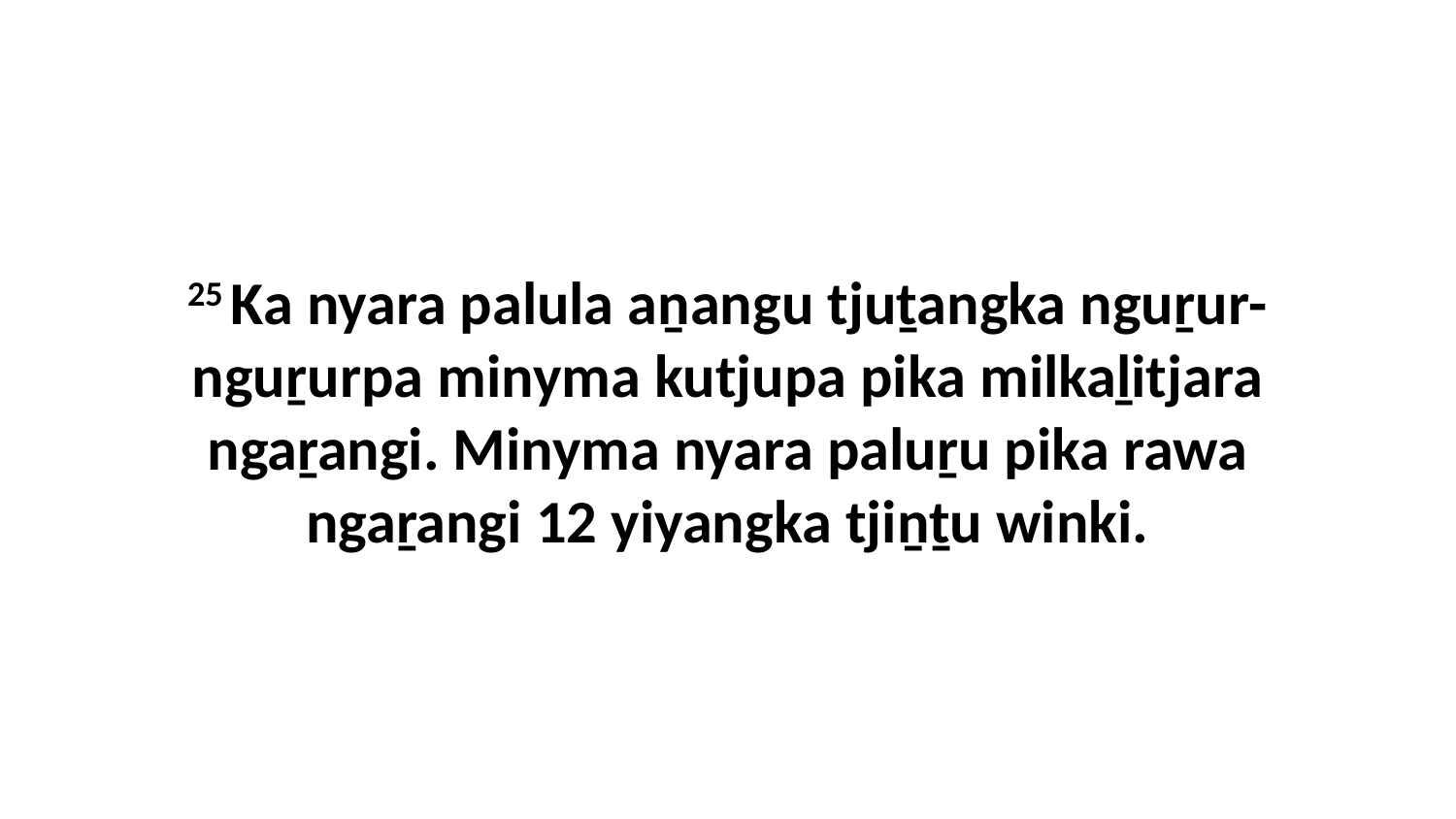

25 Ka nyara palula aṉangu tjuṯangka nguṟur-nguṟurpa minyma kutjupa pika milkaḻitjara ngaṟangi. Minyma nyara paluṟu pika rawa ngaṟangi 12 yiyangka tjiṉṯu winki.